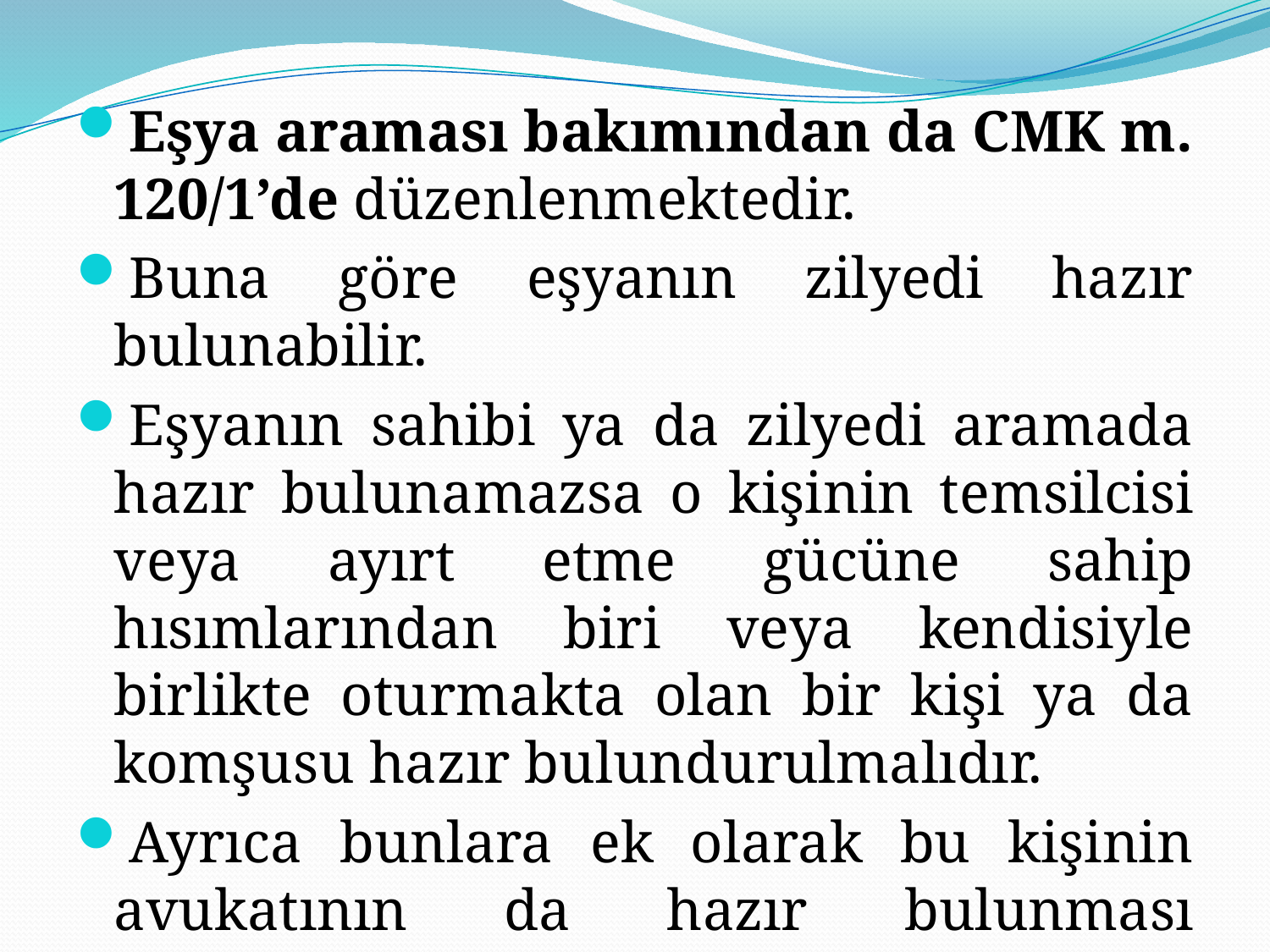

Eşya araması bakımından da CMK m. 120/1’de düzenlenmektedir.
Buna göre eşyanın zilyedi hazır bulunabilir.
Eşyanın sahibi ya da zilyedi aramada hazır bulunamazsa o kişinin temsilcisi veya ayırt etme gücüne sahip hısımlarından biri veya kendisiyle birlikte oturmakta olan bir kişi ya da komşusu hazır bulundurulmalıdır.
Ayrıca bunlara ek olarak bu kişinin avukatının da hazır bulunması mümkündür. (CMK m. 120/3)